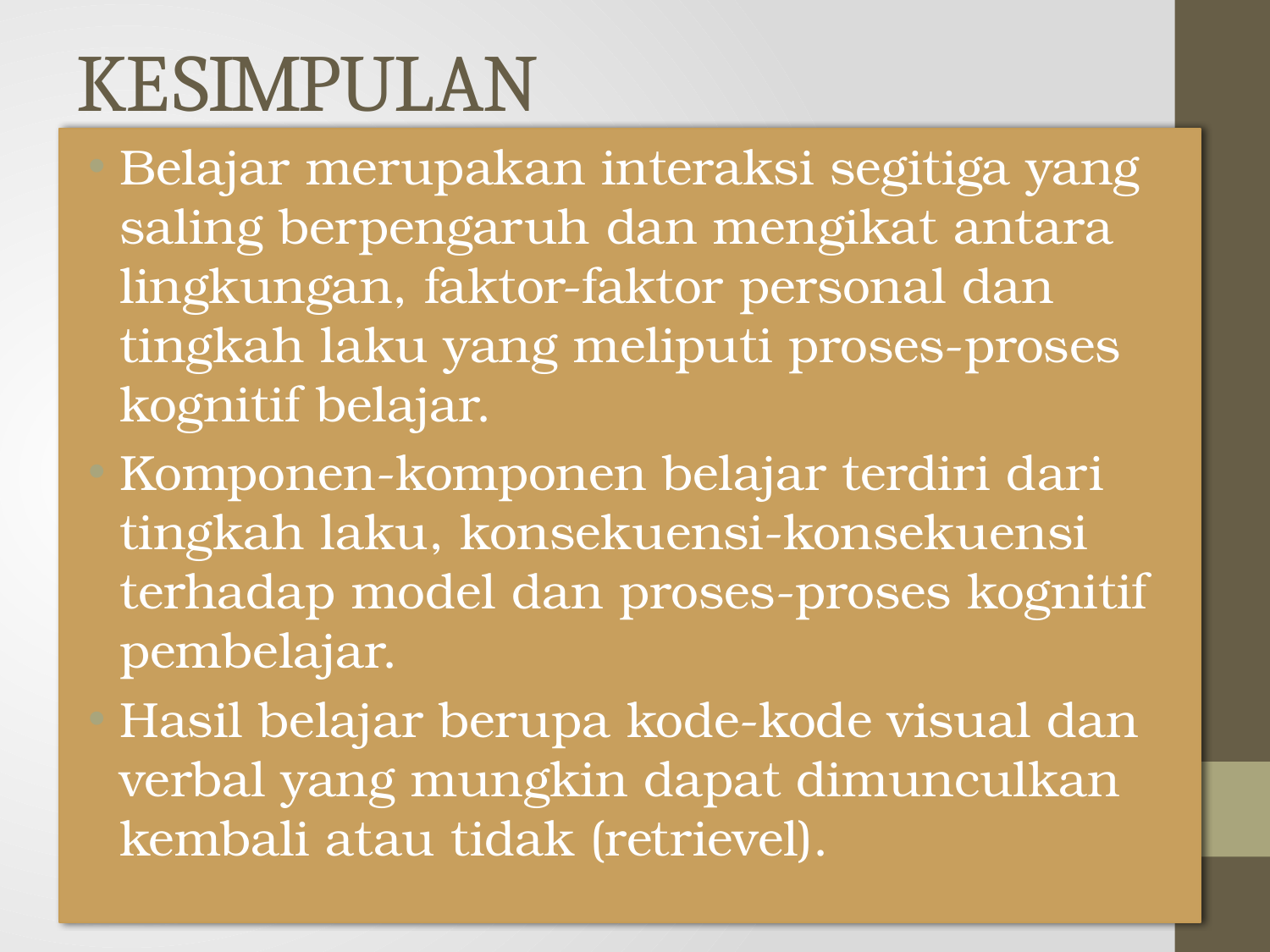

# KESIMPULAN
Belajar merupakan interaksi segitiga yang saling berpengaruh dan mengikat antara lingkungan, faktor-faktor personal dan tingkah laku yang meliputi proses-proses kognitif belajar.
Komponen-komponen belajar terdiri dari tingkah laku, konsekuensi-konsekuensi terhadap model dan proses-proses kognitif pembelajar.
Hasil belajar berupa kode-kode visual dan verbal yang mungkin dapat dimunculkan kembali atau tidak (retrievel).